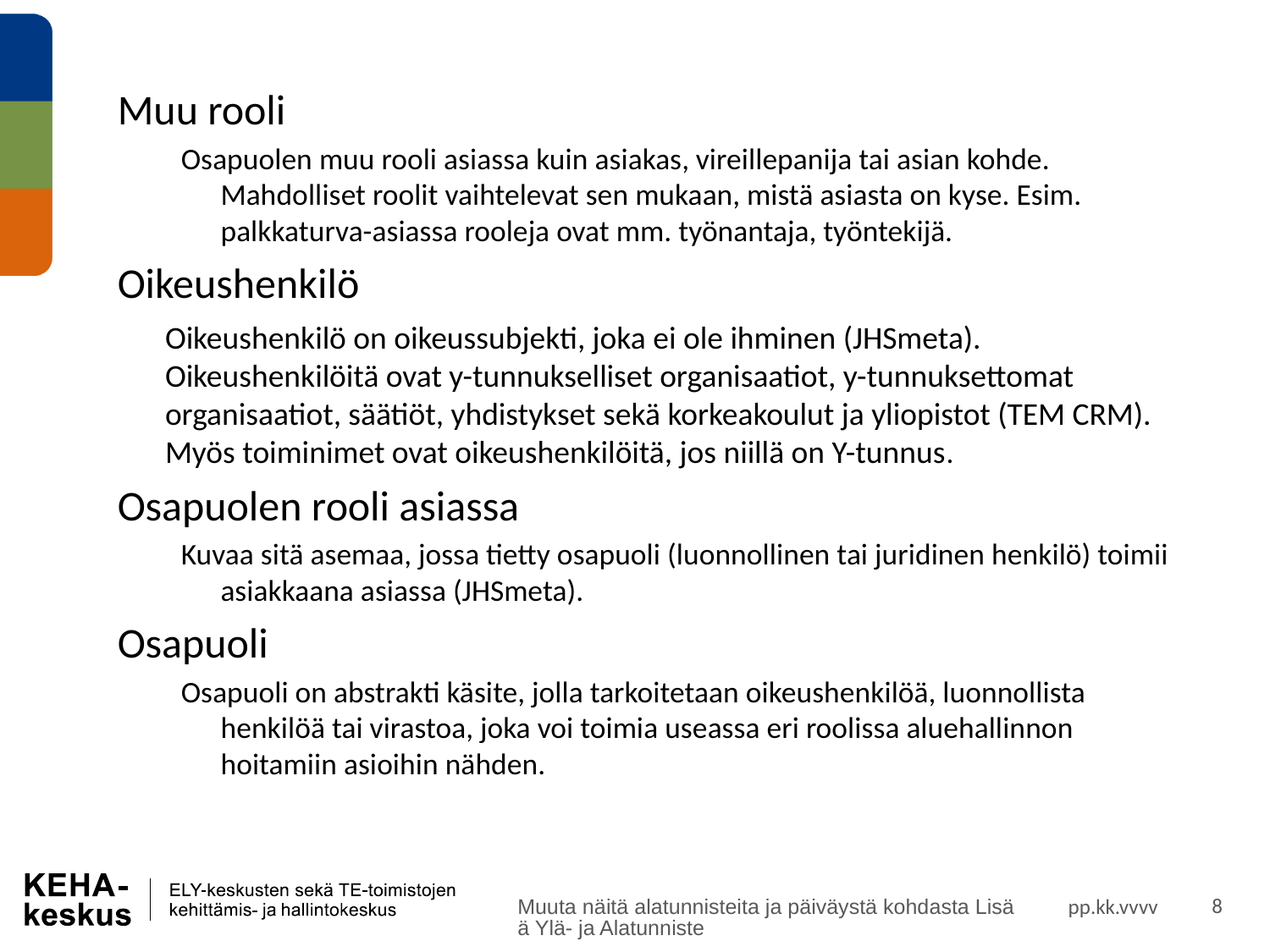

Muu rooli
Osapuolen muu rooli asiassa kuin asiakas, vireillepanija tai asian kohde. Mahdolliset roolit vaihtelevat sen mukaan, mistä asiasta on kyse. Esim. palkkaturva-asiassa rooleja ovat mm. työnantaja, työntekijä.
Oikeushenkilö
	Oikeushenkilö on oikeussubjekti, joka ei ole ihminen (JHSmeta). Oikeushenkilöitä ovat y-tunnukselliset organisaatiot, y-tunnuksettomat organisaatiot, säätiöt, yhdistykset sekä korkeakoulut ja yliopistot (TEM CRM). Myös toiminimet ovat oikeushenkilöitä, jos niillä on Y-tunnus.
Osapuolen rooli asiassa
Kuvaa sitä asemaa, jossa tietty osapuoli (luonnollinen tai juridinen henkilö) toimii asiakkaana asiassa (JHSmeta).
Osapuoli
Osapuoli on abstrakti käsite, jolla tarkoitetaan oikeushenkilöä, luonnollista henkilöä tai virastoa, joka voi toimia useassa eri roolissa aluehallinnon hoitamiin asioihin nähden.

pp.kk.vvvv
Muuta näitä alatunnisteita ja päiväystä kohdasta Lisää Ylä- ja Alatunniste